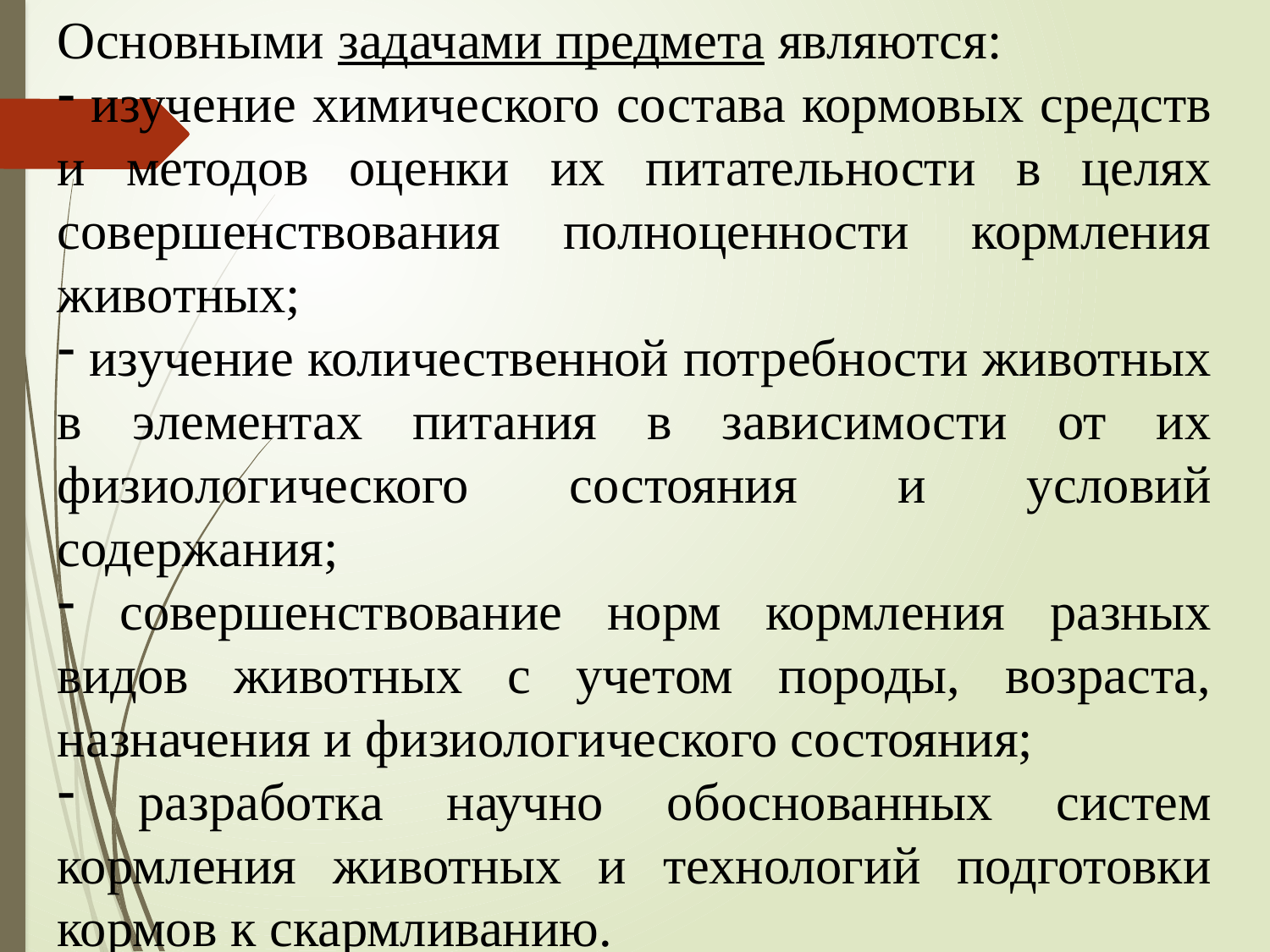

Основными задачами предмета являются:
 изучение химического состава кормовых средств и методов оценки их питательности в целях совершенствования полноценности кормления животных;
 изучение количественной потребности животных в элементах питания в зависимости от их физиологического состояния и условий содержания;
 совершенствование норм кормления разных видов животных с учетом породы, возраста, назначения и физиологического состояния;
 разработка научно обоснованных систем кормления животных и технологий подготовки кормов к скармливанию.